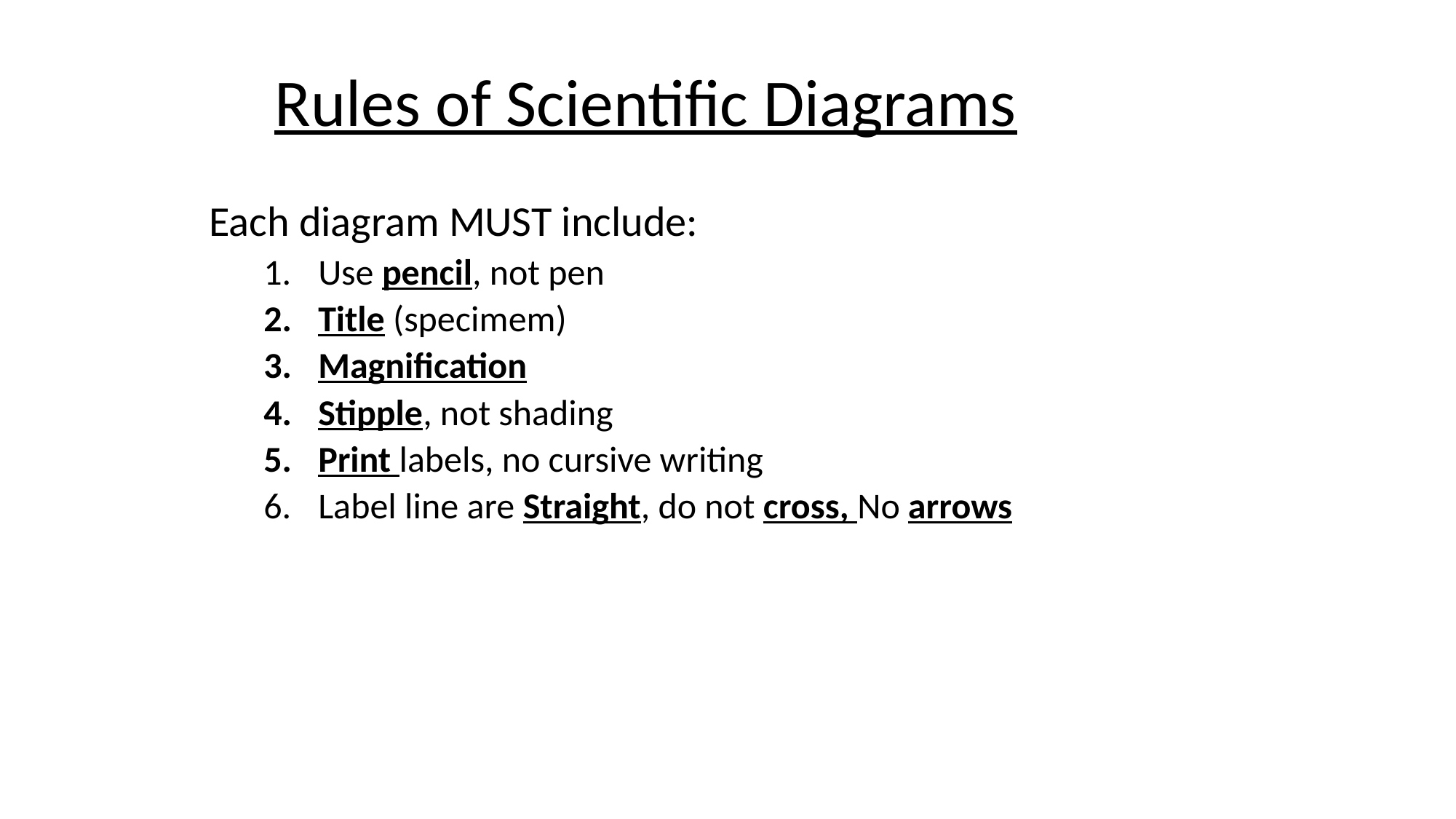

# Rules of Scientific Diagrams
Each diagram MUST include:
Use pencil, not pen
Title (specimem)
Magnification
Stipple, not shading
Print labels, no cursive writing
Label line are Straight, do not cross, No arrows